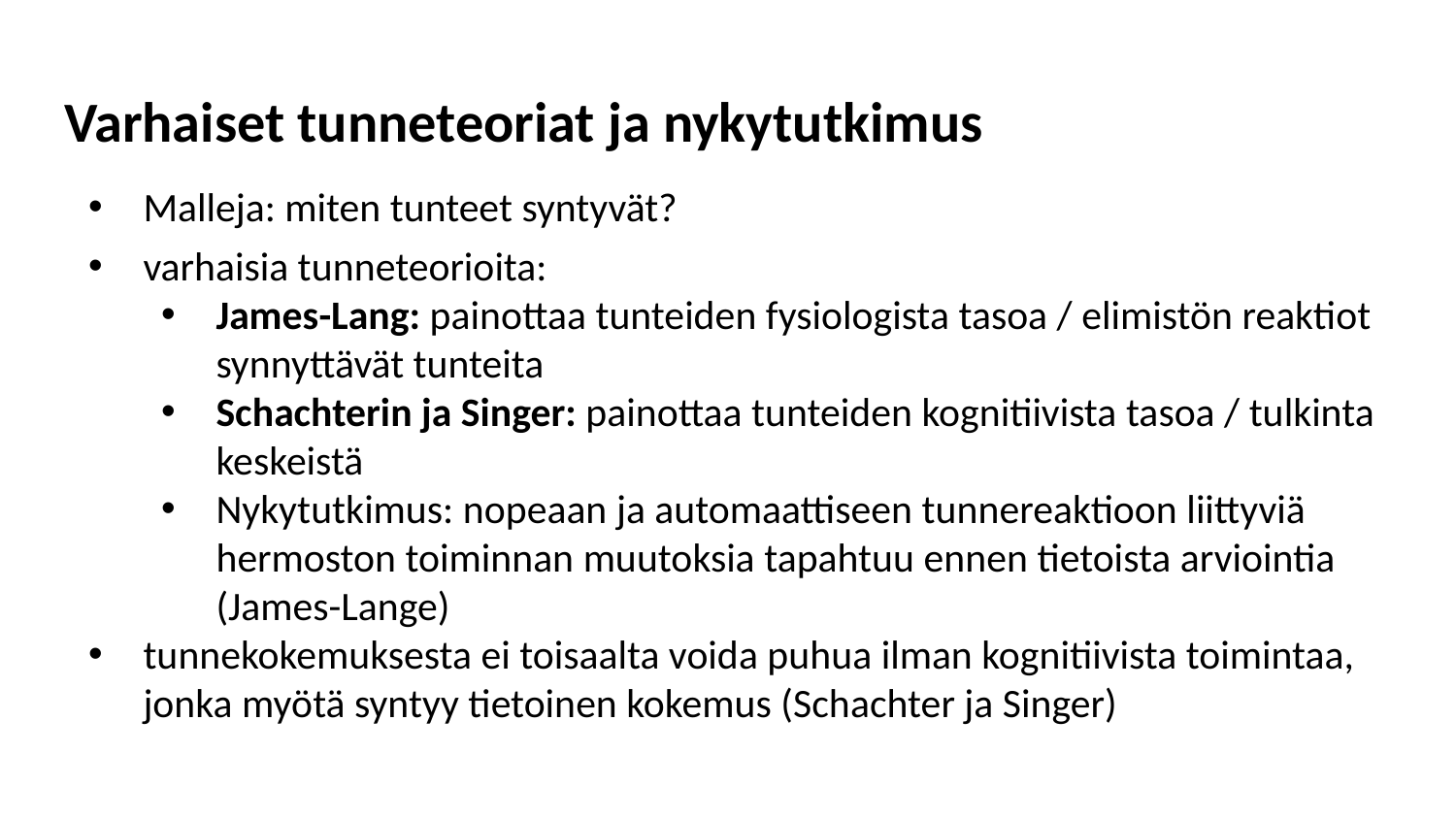

# Varhaiset tunneteoriat ja nykytutkimus
Malleja: miten tunteet syntyvät?
varhaisia tunneteorioita:
James-Lang: painottaa tunteiden fysiologista tasoa / elimistön reaktiot synnyttävät tunteita
Schachterin ja Singer: painottaa tunteiden kognitiivista tasoa / tulkinta keskeistä
Nykytutkimus: nopeaan ja automaattiseen tunnereaktioon liittyviä hermoston toiminnan muutoksia tapahtuu ennen tietoista arviointia (James-Lange)
tunnekokemuksesta ei toisaalta voida puhua ilman kognitiivista toimintaa, jonka myötä syntyy tietoinen kokemus (Schachter ja Singer)